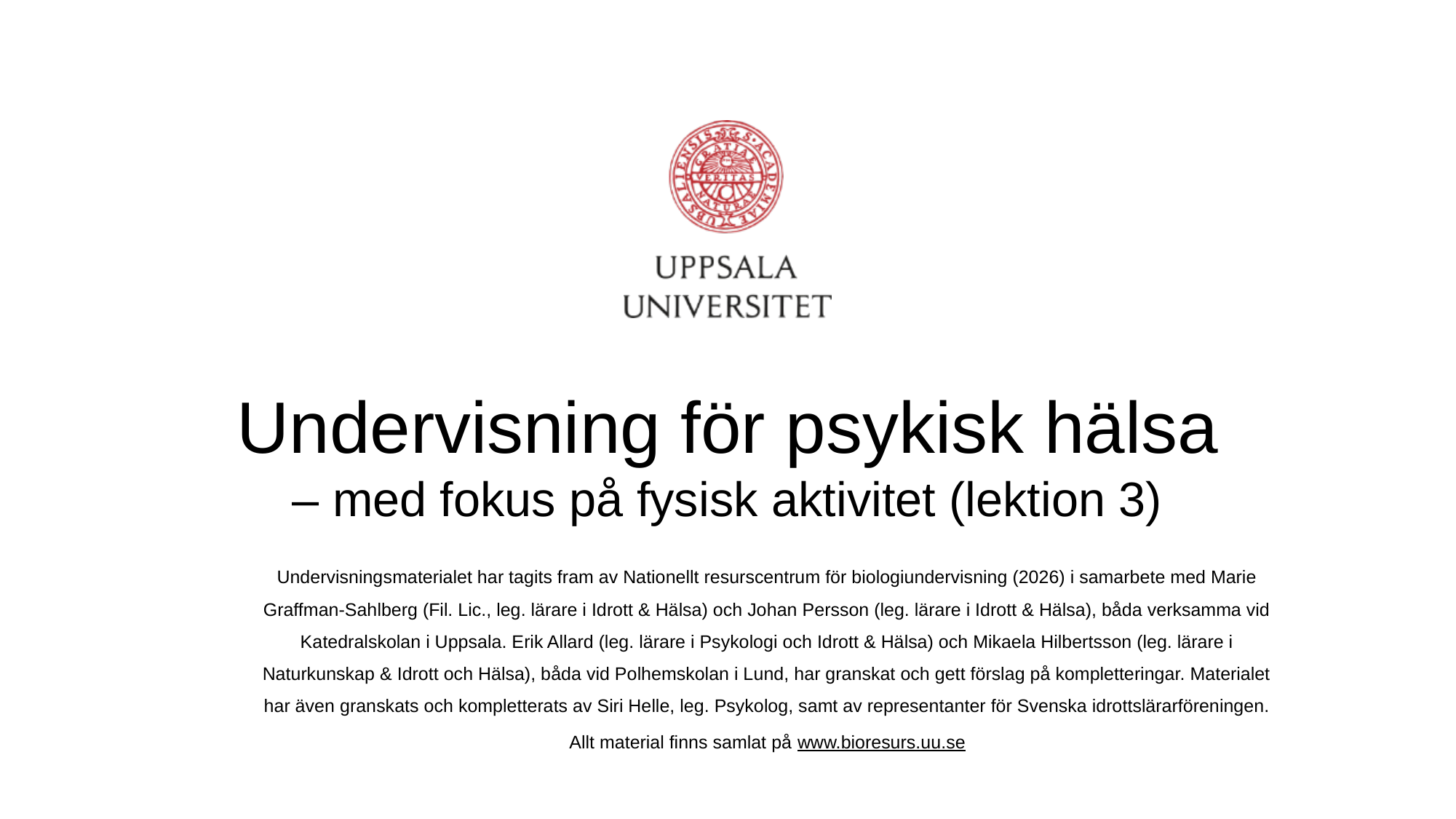

# Undervisning för psykisk hälsa – med fokus på fysisk aktivitet (lektion 3)
Undervisnings­materialet har tagits fram av Nationellt resurscentrum för biologiundervisning (2026) i samarbete med Marie Graffman-Sahlberg (Fil. Lic., leg. lärare i Idrott & Hälsa) och Johan Persson (leg. lärare i Idrott & Hälsa), båda verksamma vid Katedralskolan i Uppsala. Erik Allard (leg. lärare i Psykologi och Idrott & Hälsa) och Mikaela Hilbertsson (leg. lärare i Naturkunskap & Idrott och Hälsa), båda vid Polhemskolan i Lund, har granskat och gett förslag på kompletteringar. Materialet har även granskats och kompletterats av Siri Helle, leg. Psykolog, samt av representanter för Svenska idrottslärarföreningen.
Allt material finns samlat på www.bioresurs.uu.se